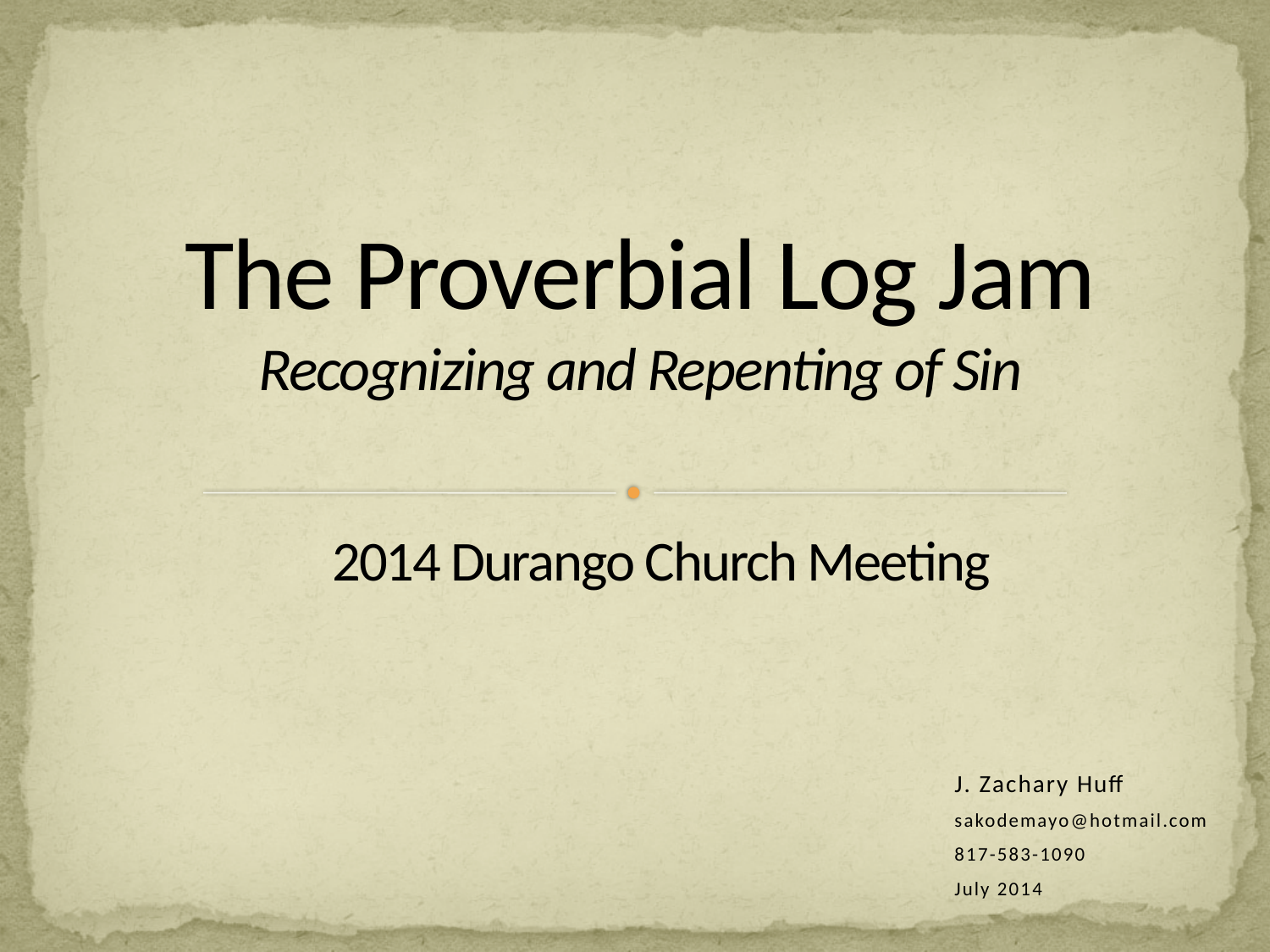

# The Proverbial Log Jam Recognizing and Repenting of Sin
2014 Durango Church Meeting
J. Zachary Huff
sakodemayo@hotmail.com
817-583-1090
July 2014